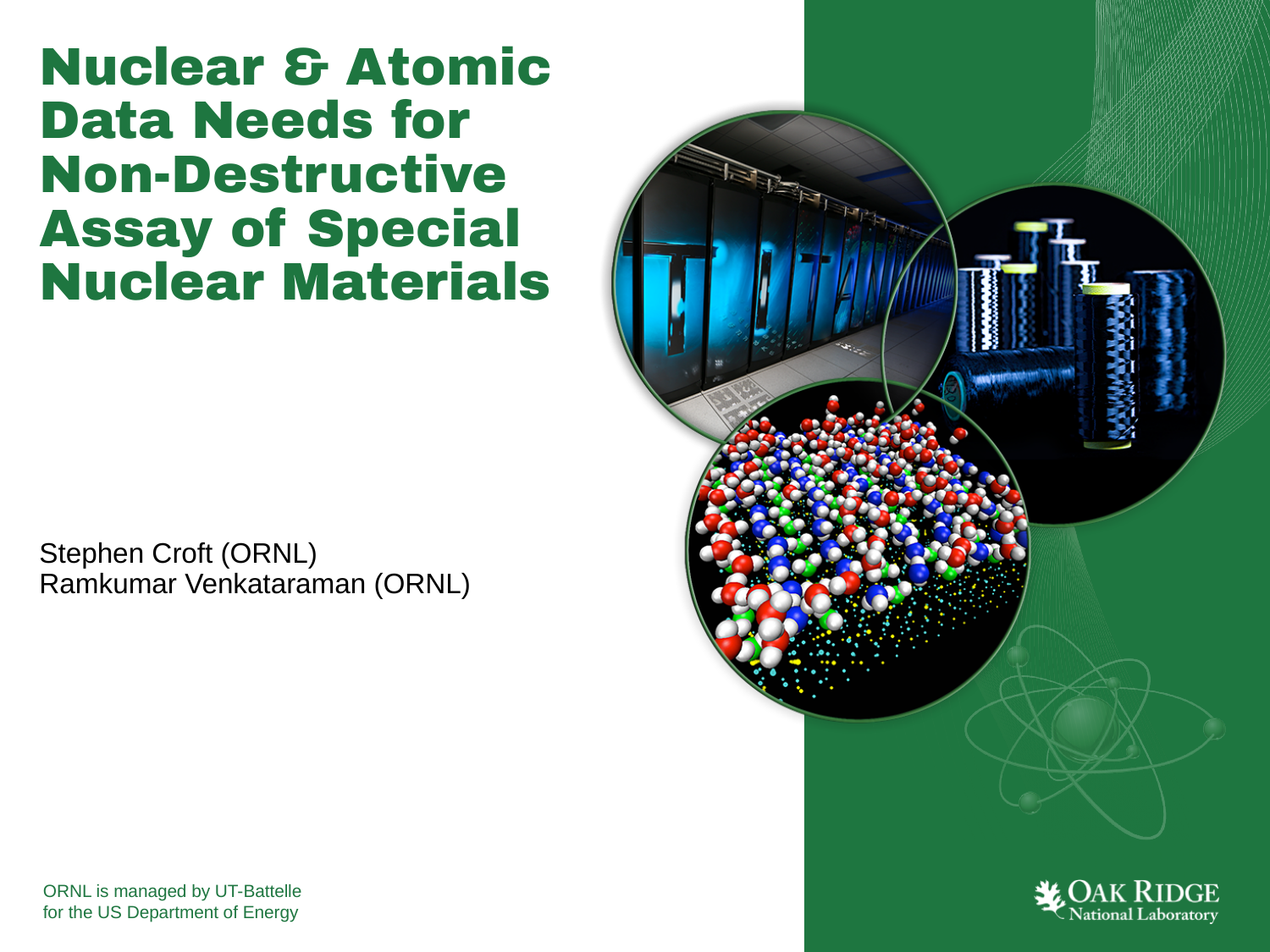

# Nuclear & Atomic Data Needs for Non-Destructive Assay of Special Nuclear Materials
Stephen Croft (ORNL)
Ramkumar Venkataraman (ORNL)